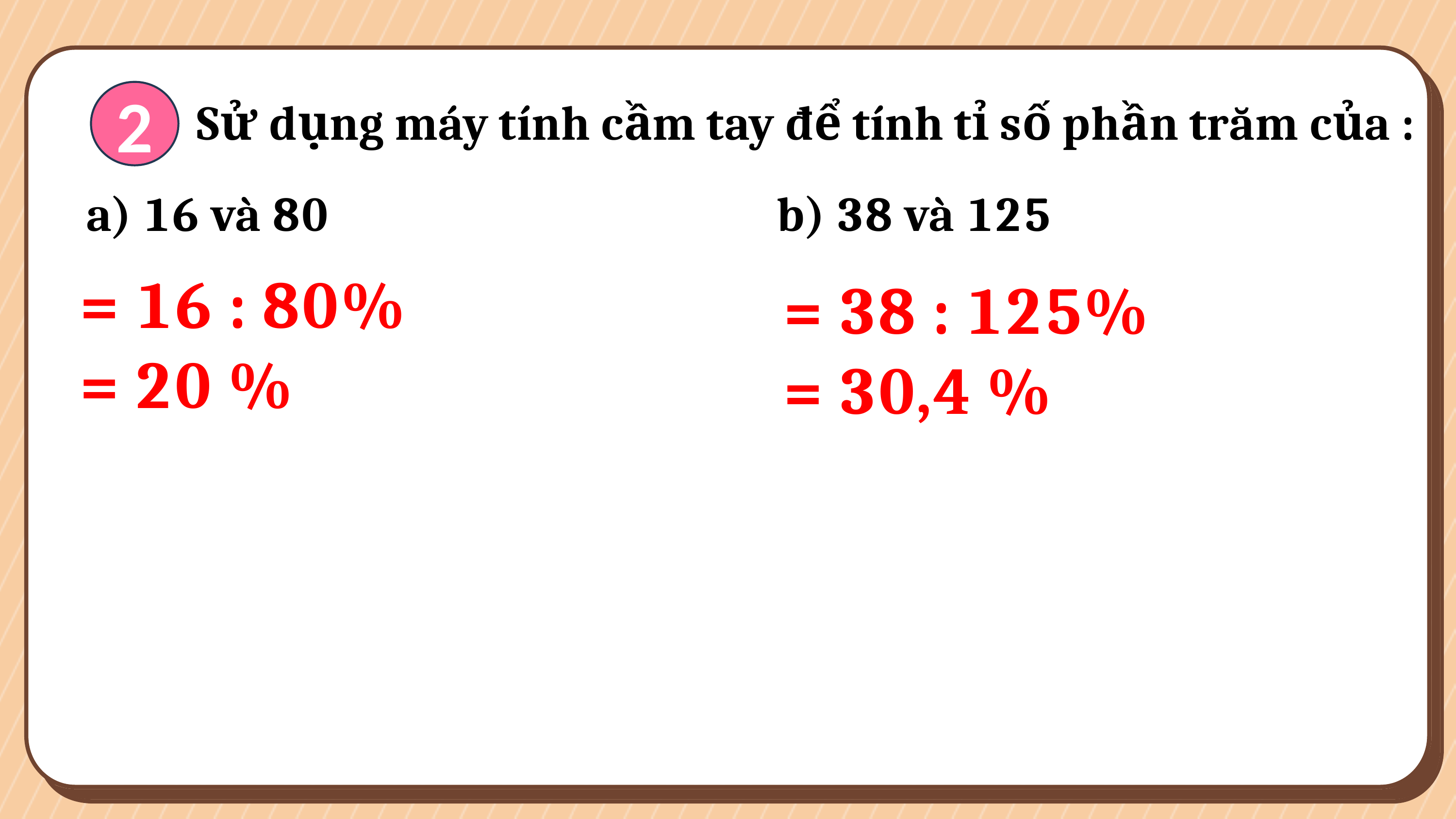

2
Sử dụng máy tính cầm tay để tính tỉ số phần trăm của :
a) 16 và 80                                          b) 38 và 125
= 16 : 80%
= 20 %
= 38 : 125%
= 30,4 %